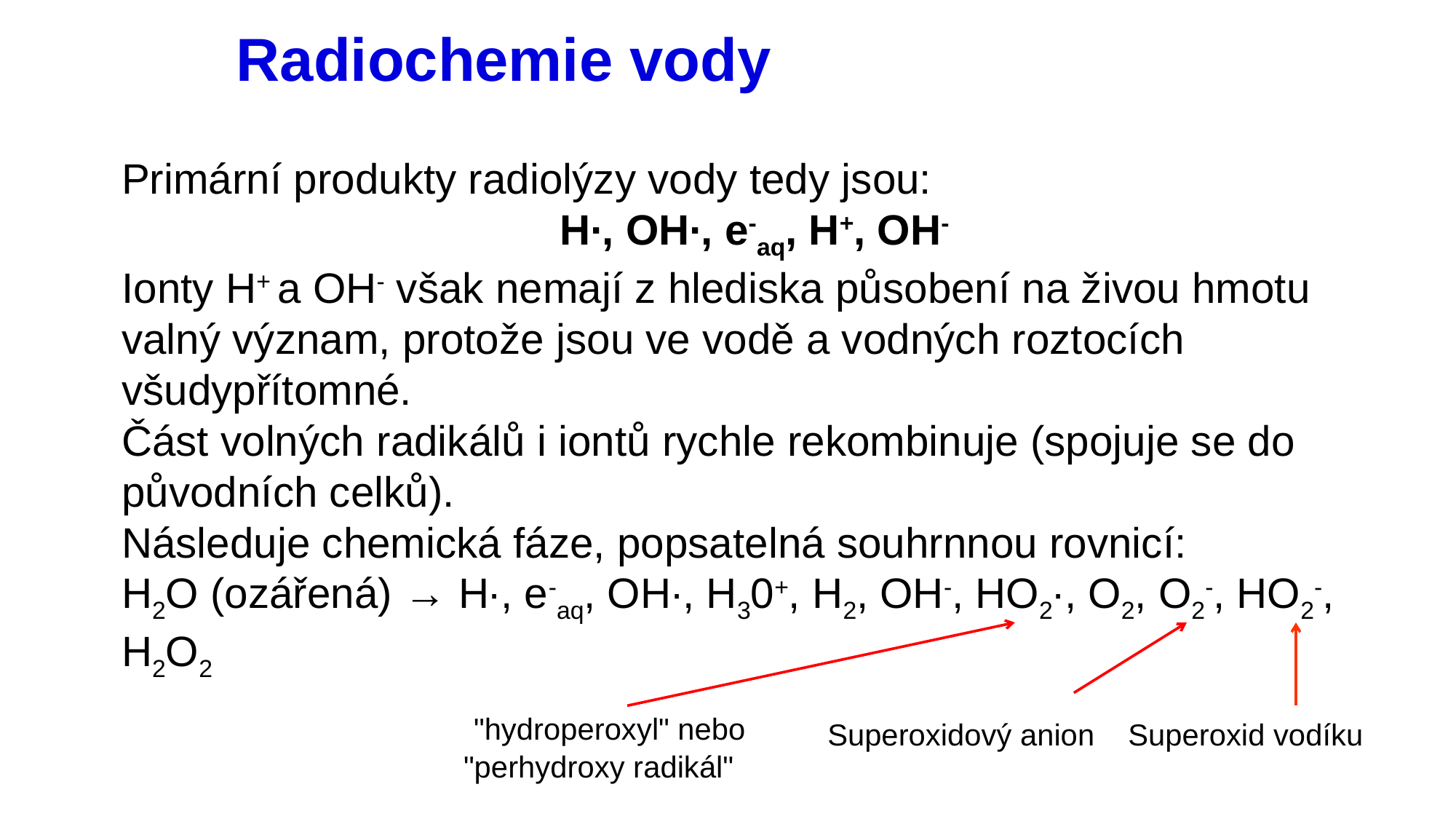

# Radiochemie vody
Primární produkty radiolýzy vody tedy jsou:
H∙, OH∙, e-aq, H+, OH-
Ionty H+ a OH- však nemají z hlediska působení na živou hmotu valný význam, protože jsou ve vodě a vodných roztocích všudypřítomné.
Část volných radikálů i iontů rychle rekombinuje (spojuje se do původních celků).
Následuje chemická fáze, popsatelná souhrnnou rovnicí:
H2O (ozářená) → H∙, e-aq, OH∙, H30+, H2, OH-, HO2∙, O2, O2-, HO2-, H2O2
 "hydroperoxyl" nebo "perhydroxy radikál"
Superoxidový anion
Superoxid vodíku